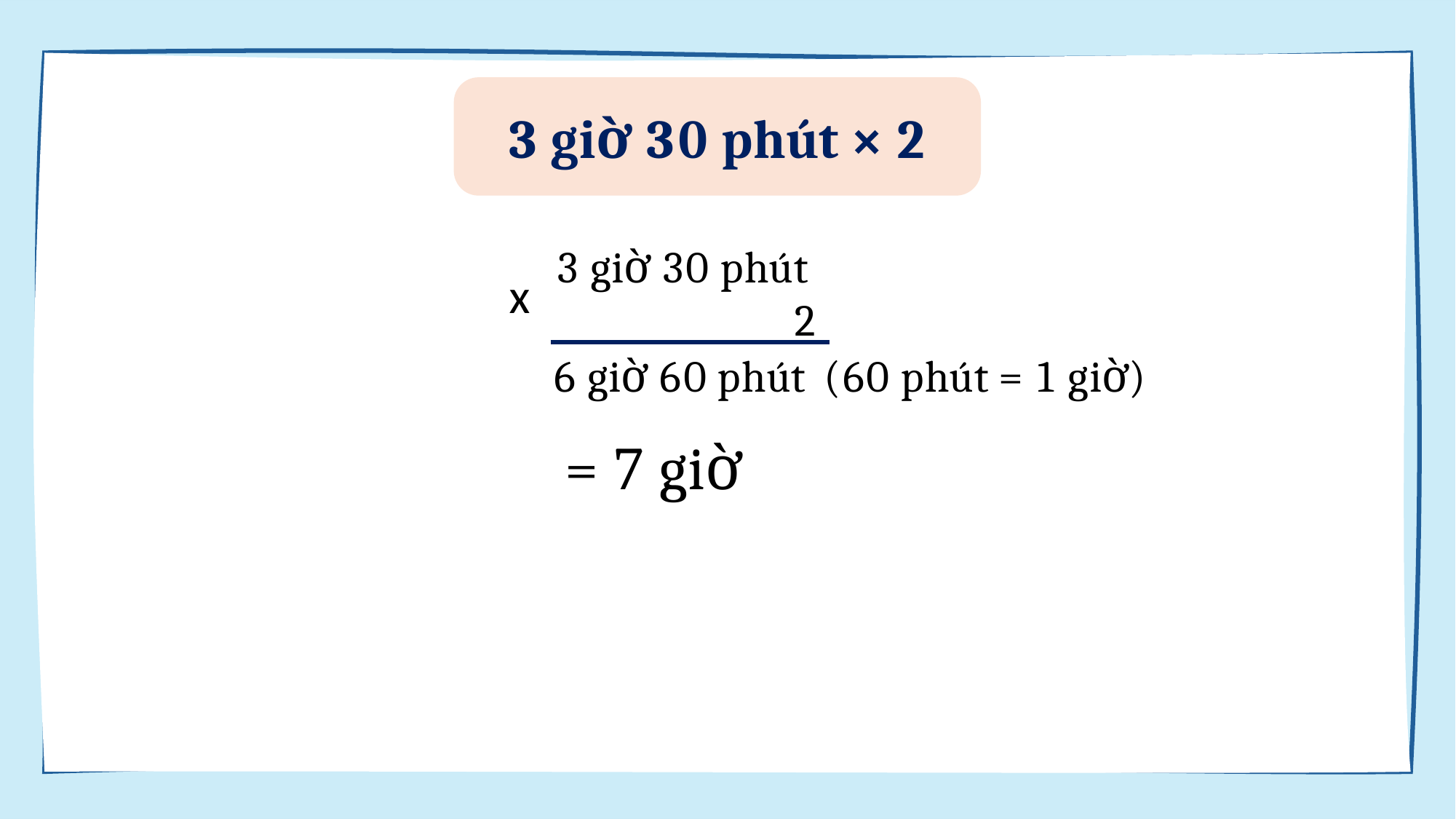

3 giờ 30 phút × 2
3 giờ 30 phút
                        2

x
6 giờ 60 phút
(60 phút = 1 giờ)
                          = 7 giờ